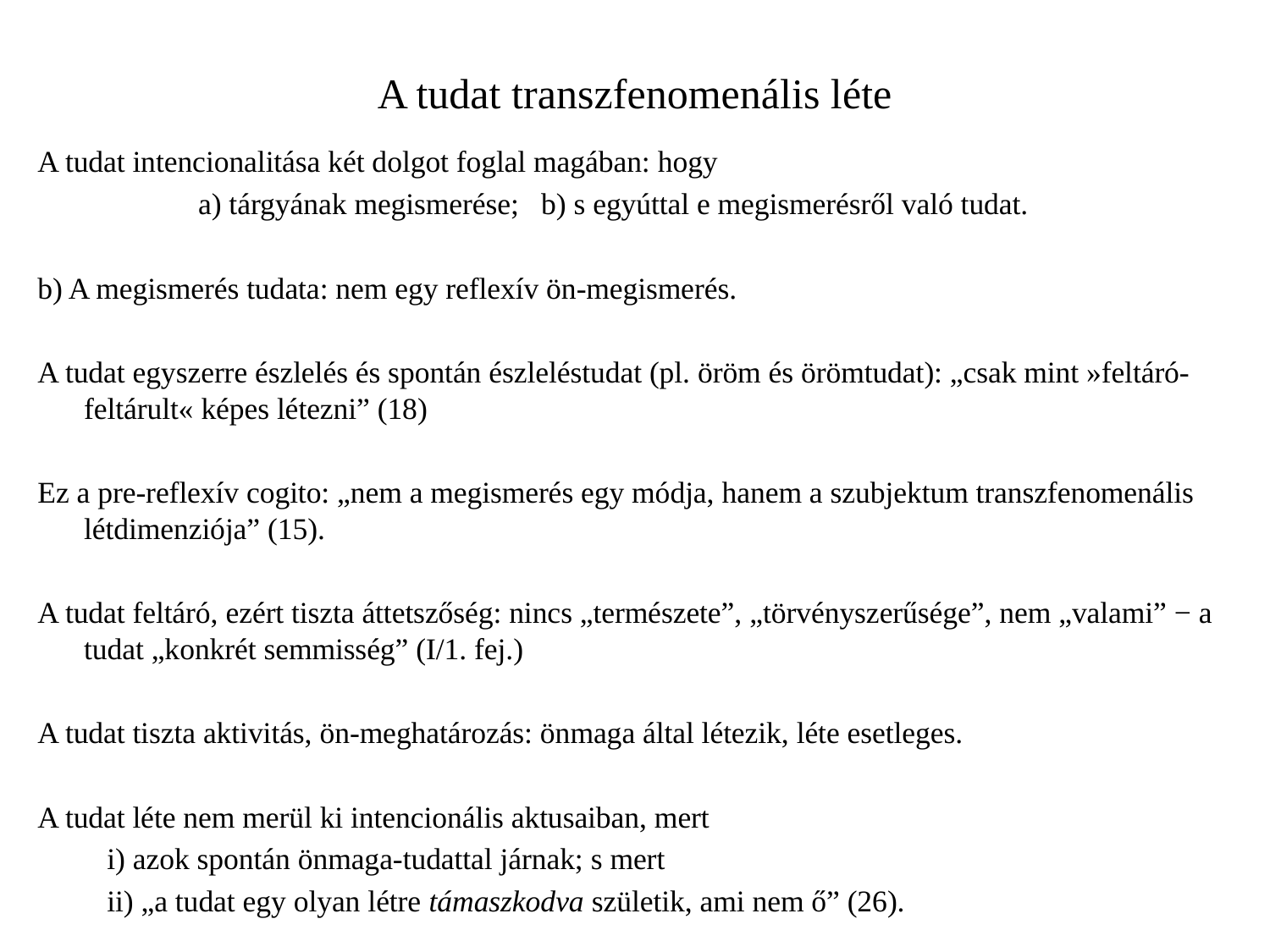

# A tudat transzfenomenális léte
A tudat intencionalitása két dolgot foglal magában: hogy
		a) tárgyának megismerése; 	b) s egyúttal e megismerésről való tudat.

b) A megismerés tudata: nem egy reflexív ön-megismerés.

A tudat egyszerre észlelés és spontán észleléstudat (pl. öröm és örömtudat): „csak mint »feltáró-feltárult« képes létezni” (18)

Ez a pre-reflexív cogito: „nem a megismerés egy módja, hanem a szubjektum transzfenomenális létdimenziója” (15).

A tudat feltáró, ezért tiszta áttetszőség: nincs „természete”, „törvényszerűsége”, nem „valami” − a tudat „konkrét semmisség” (I/1. fej.)

A tudat tiszta aktivitás, ön-meghatározás: önmaga által létezik, léte esetleges.

A tudat léte nem merül ki intencionális aktusaiban, mert
			i) azok spontán önmaga-tudattal járnak; s mert
			ii) „a tudat egy olyan létre támaszkodva születik, ami nem ő” (26).